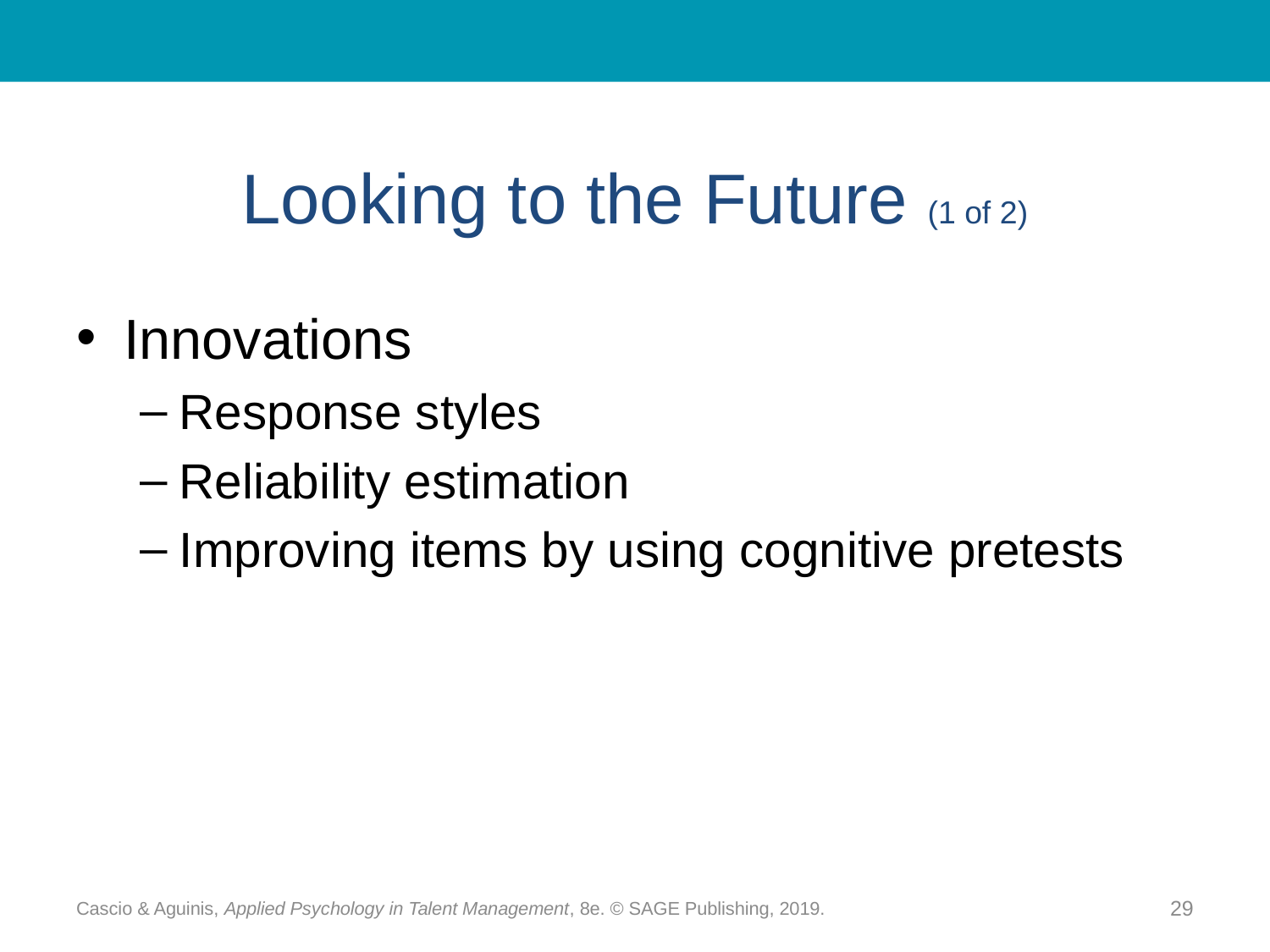

# Looking to the Future (1 of 2)
Innovations
Response styles
Reliability estimation
Improving items by using cognitive pretests
Cascio & Aguinis, Applied Psychology in Talent Management, 8e. © SAGE Publishing, 2019.
29